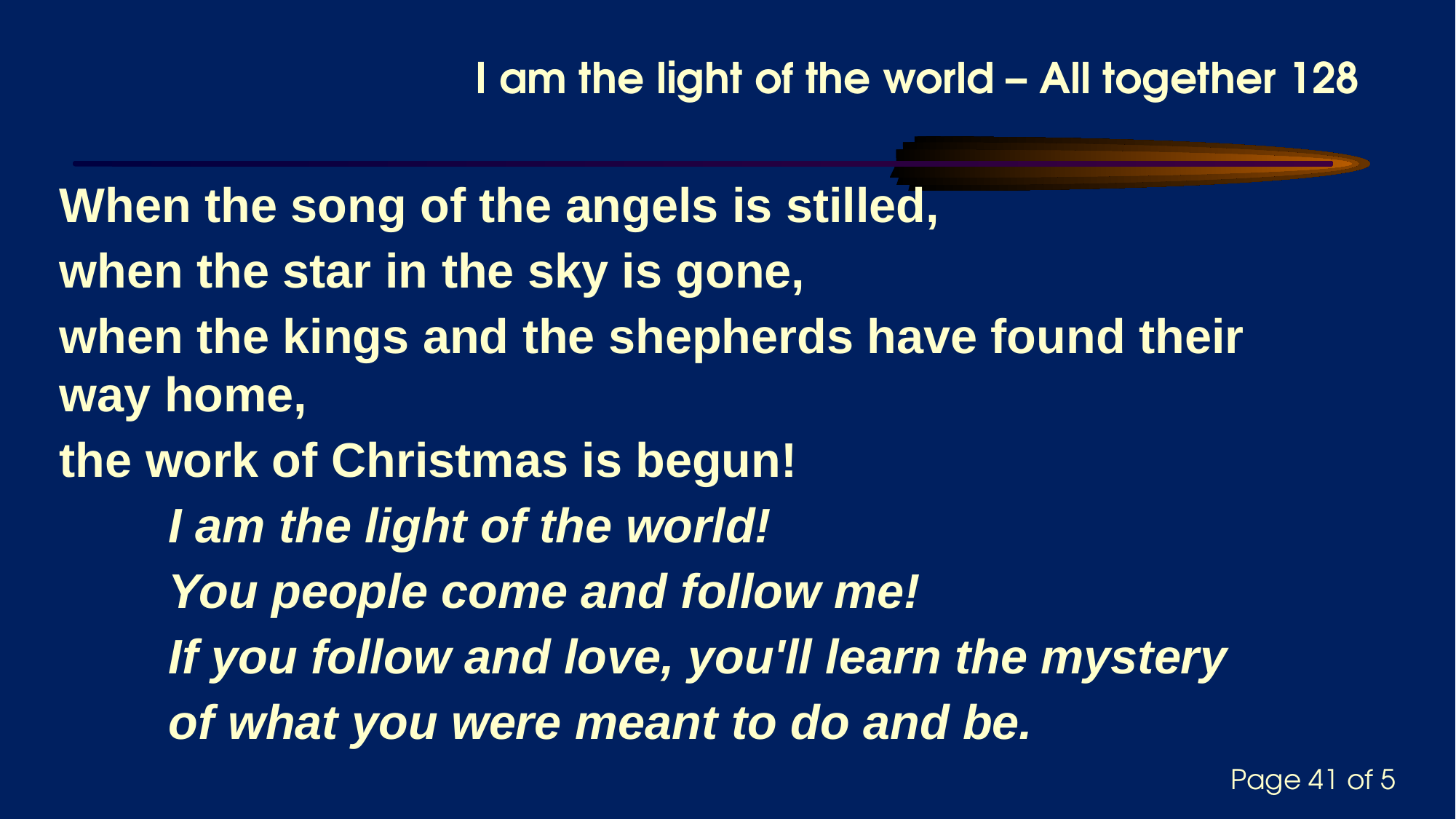

When the song of the angels is stilled,
when the star in the sky is gone,
when the kings and the shepherds have found their way home,
the work of Christmas is begun!
	I am the light of the world!
	You people come and follow me!
	If you follow and love, you'll learn the mystery
	of what you were meant to do and be.